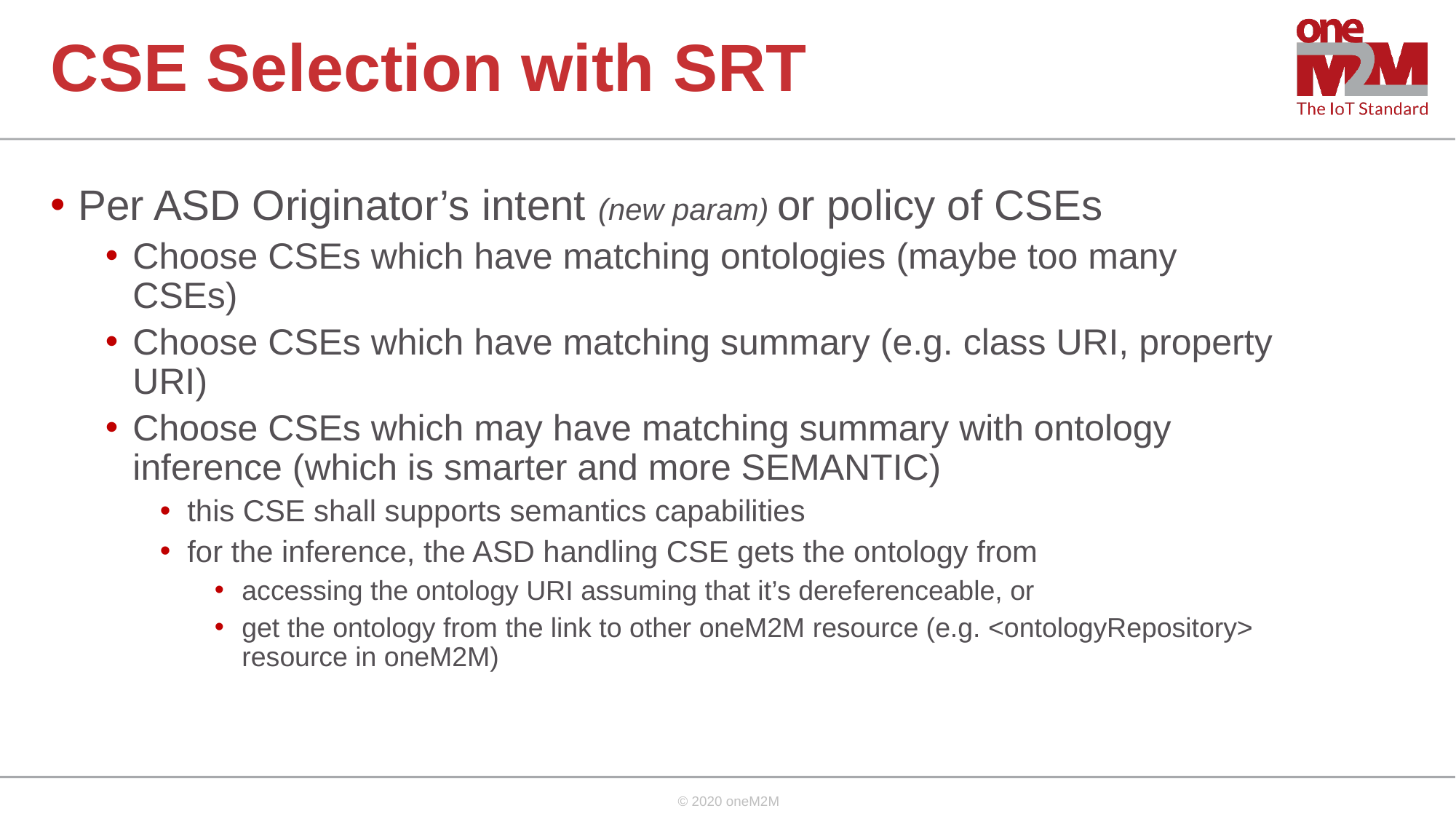

# CSE Selection with SRT
Per ASD Originator’s intent (new param) or policy of CSEs
Choose CSEs which have matching ontologies (maybe too many CSEs)
Choose CSEs which have matching summary (e.g. class URI, property URI)
Choose CSEs which may have matching summary with ontology inference (which is smarter and more SEMANTIC)
this CSE shall supports semantics capabilities
for the inference, the ASD handling CSE gets the ontology from
accessing the ontology URI assuming that it’s dereferenceable, or
get the ontology from the link to other oneM2M resource (e.g. <ontologyRepository> resource in oneM2M)